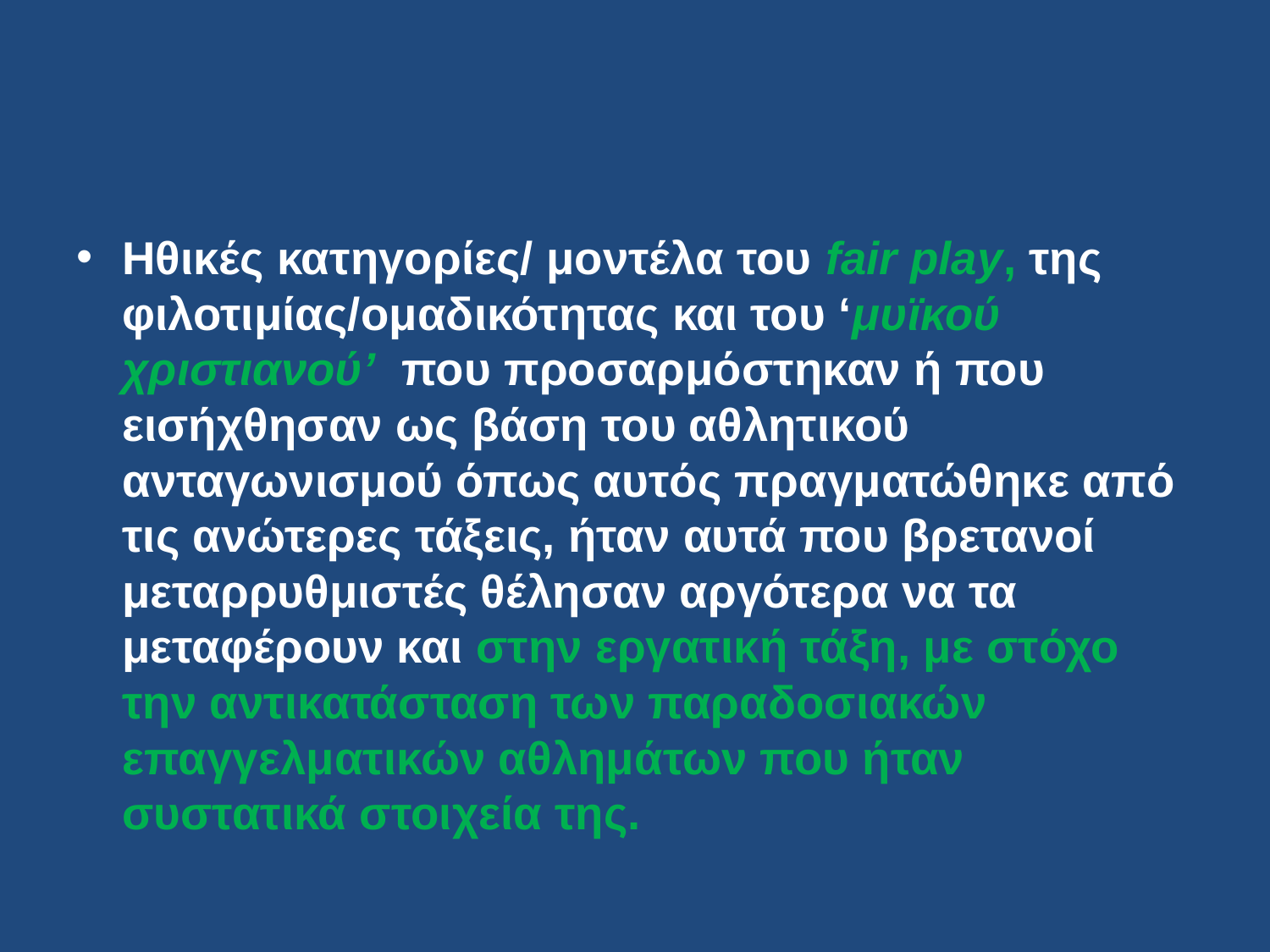

Ηθικές κατηγορίες/ μοντέλα του fair play, της φιλοτιμίας/ομαδικότητας και του ‘μυϊκού χριστιανού’  που προσαρμόστηκαν ή που εισήχθησαν ως βάση του αθλητικού ανταγωνισμού όπως αυτός πραγματώθηκε από τις ανώτερες τάξεις, ήταν αυτά που βρετανοί μεταρρυθμιστές θέλησαν αργότερα να τα μεταφέρουν και στην εργατική τάξη, με στόχο την αντικατάσταση των παραδοσιακών επαγγελματικών αθλημάτων που ήταν συστατικά στοιχεία της.